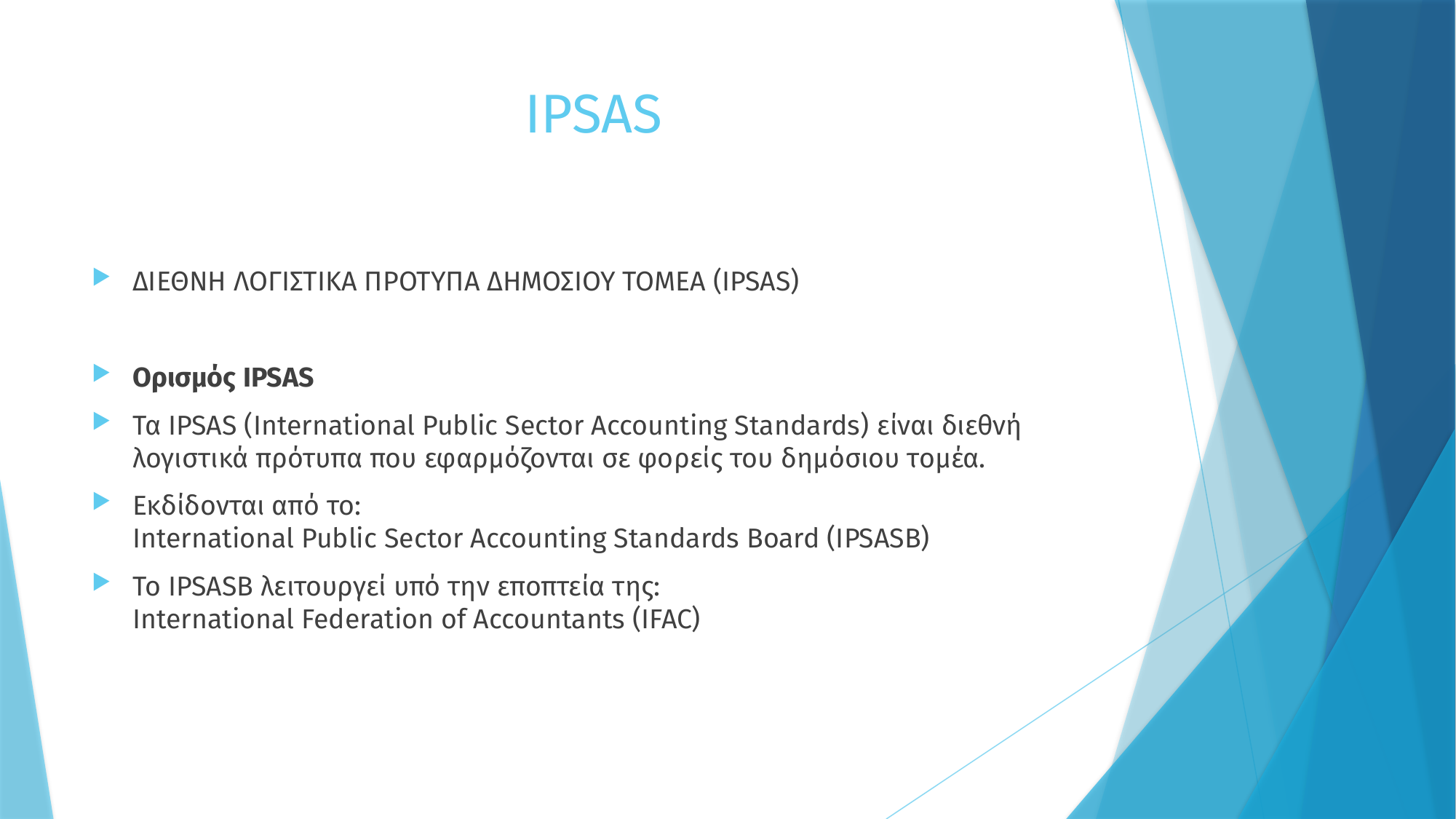

# IPSAS
ΔΙΕΘΝΗ ΛΟΓΙΣΤΙΚΑ ΠΡΟΤΥΠΑ ΔΗΜΟΣΙΟΥ ΤΟΜΕΑ (IPSAS)

Ορισμός IPSAS
Τα IPSAS (International Public Sector Accounting Standards) είναι διεθνή λογιστικά πρότυπα που εφαρμόζονται σε φορείς του δημόσιου τομέα.
Εκδίδονται από το:
International Public Sector Accounting Standards Board (IPSASB)
Το IPSASB λειτουργεί υπό την εποπτεία της:
International Federation of Accountants (IFAC)